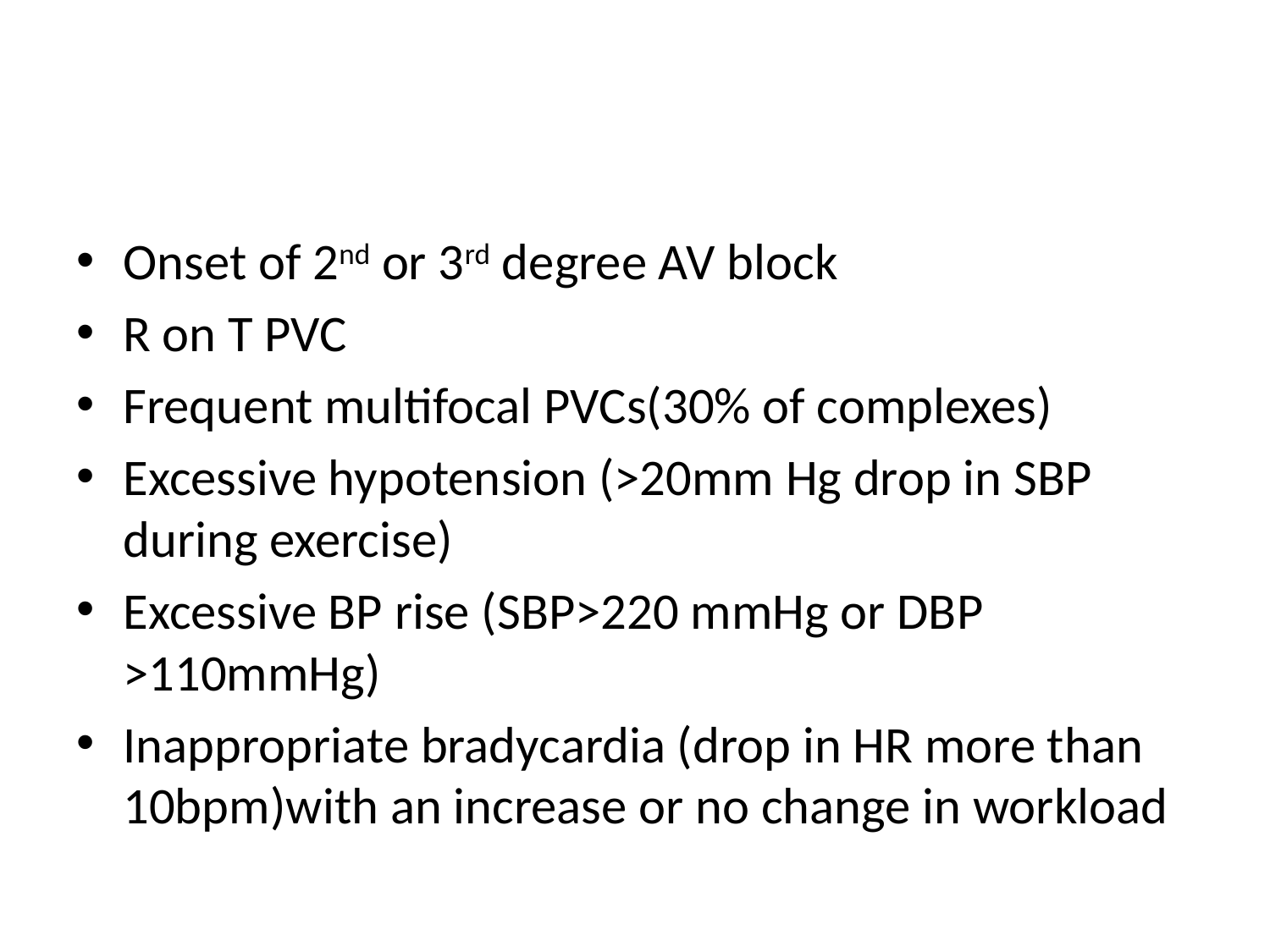

#
Onset of 2nd or 3rd degree AV block
R on T PVC
Frequent multifocal PVCs(30% of complexes)
Excessive hypotension (>20mm Hg drop in SBP during exercise)
Excessive BP rise (SBP>220 mmHg or DBP >110mmHg)
Inappropriate bradycardia (drop in HR more than 10bpm)with an increase or no change in workload